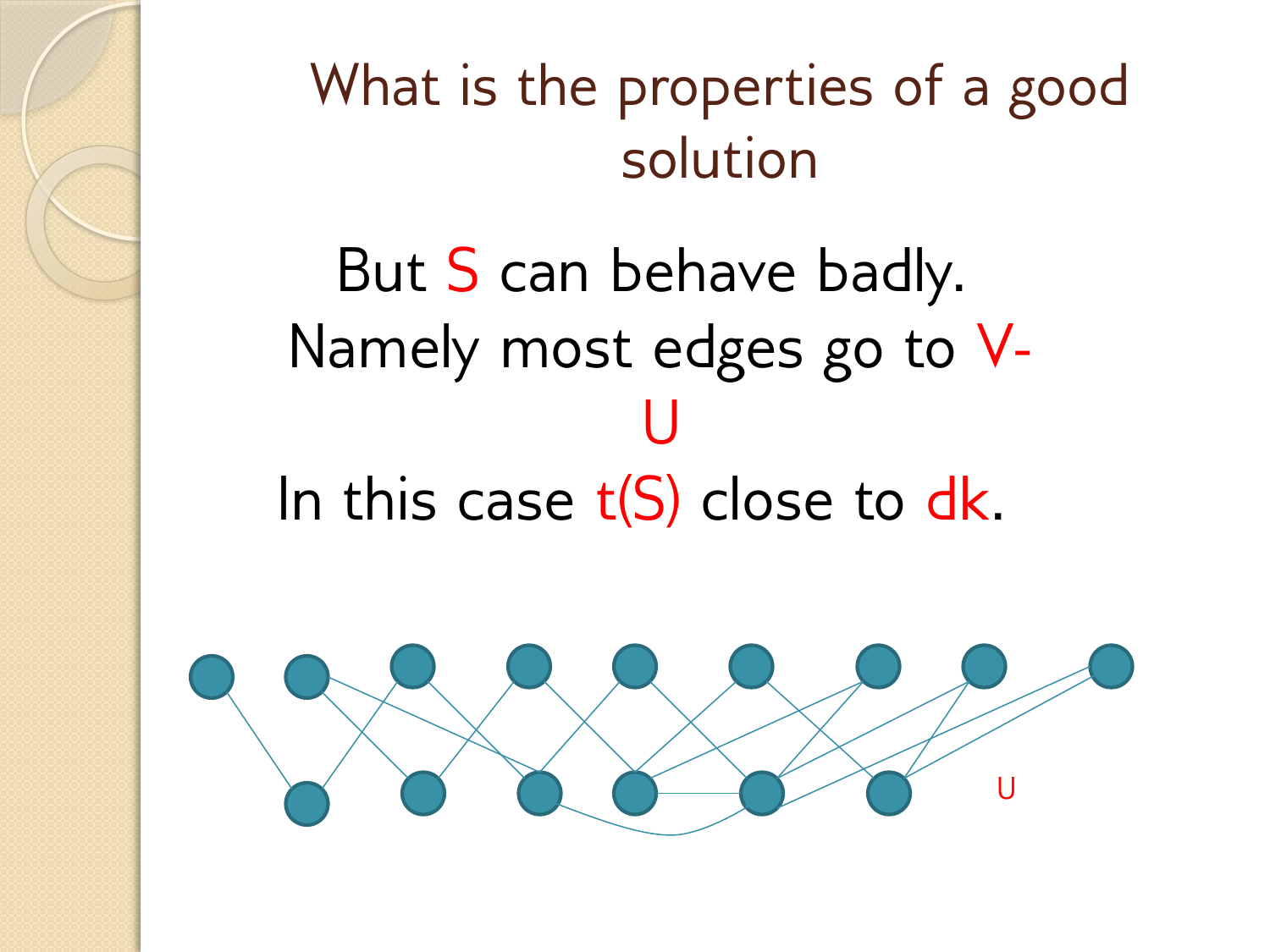

# What is the properties of a good solution
But S can behave badly.  Namely most edges go to V-U
In this case t(S) close to dk.

U